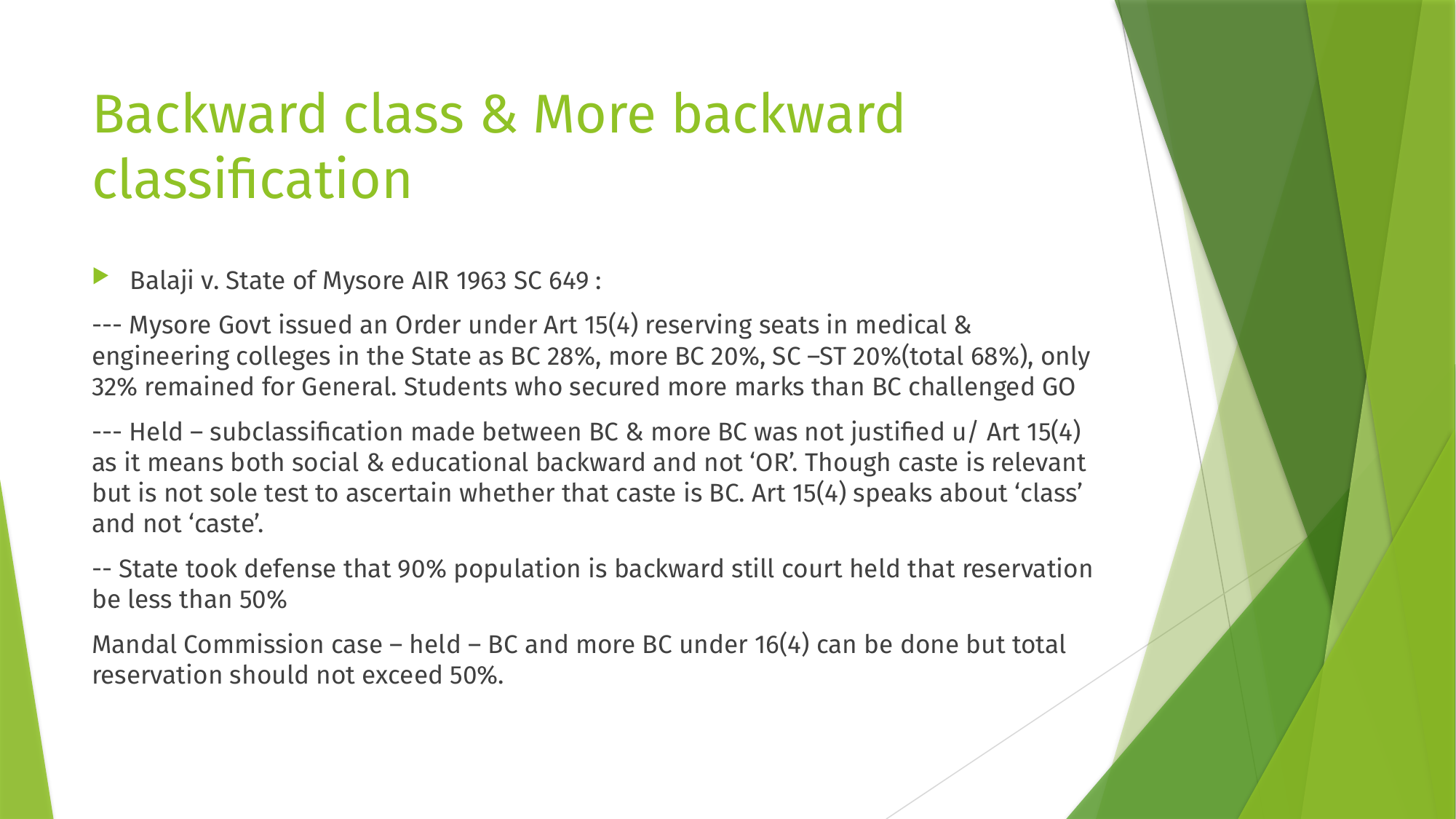

# Backward class & More backward classification
Balaji v. State of Mysore AIR 1963 SC 649 :
--- Mysore Govt issued an Order under Art 15(4) reserving seats in medical & engineering colleges in the State as BC 28%, more BC 20%, SC –ST 20%(total 68%), only 32% remained for General. Students who secured more marks than BC challenged GO
--- Held – subclassification made between BC & more BC was not justified u/ Art 15(4) as it means both social & educational backward and not ‘OR’. Though caste is relevant but is not sole test to ascertain whether that caste is BC. Art 15(4) speaks about ‘class’ and not ‘caste’.
-- State took defense that 90% population is backward still court held that reservation be less than 50%
Mandal Commission case – held – BC and more BC under 16(4) can be done but total reservation should not exceed 50%.